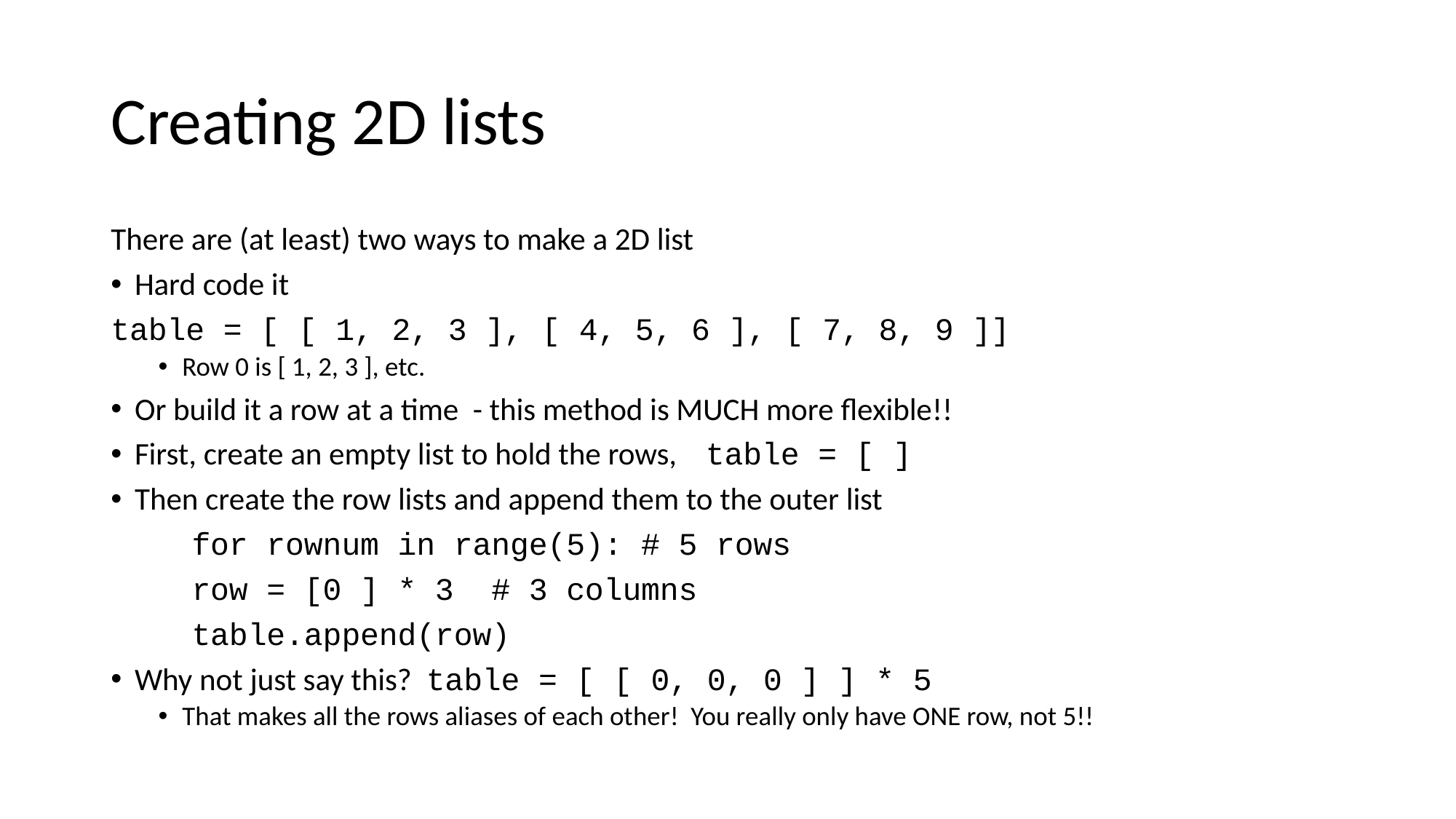

# Creating 2D lists
There are (at least) two ways to make a 2D list
Hard code it
table = [ [ 1, 2, 3 ], [ 4, 5, 6 ], [ 7, 8, 9 ]]
Row 0 is [ 1, 2, 3 ], etc.
Or build it a row at a time  - this method is MUCH more flexible!!
First, create an empty list to hold the rows,    table = [ ]
Then create the row lists and append them to the outer list
	for rownum in range(5): # 5 rows
		row = [0 ] * 3  # 3 columns
		table.append(row)
Why not just say this?  table = [ [ 0, 0, 0 ] ] * 5
That makes all the rows aliases of each other!  You really only have ONE row, not 5!!